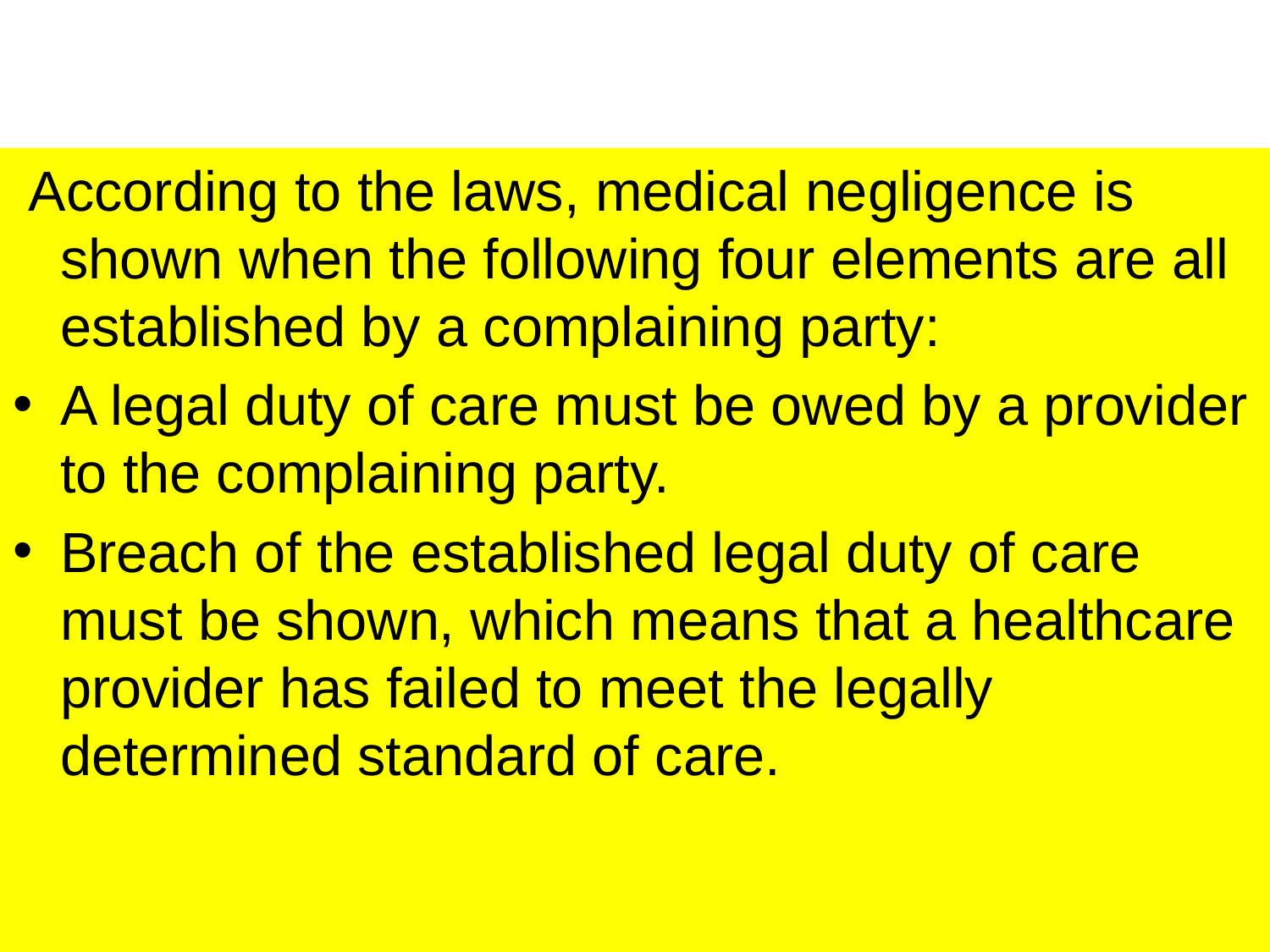

#
 According to the laws, medical negligence is shown when the following four elements are all established by a complaining party:
A legal duty of care must be owed by a provider to the complaining party.
Breach of the established legal duty of care must be shown, which means that a healthcare provider has failed to meet the legally determined standard of care.